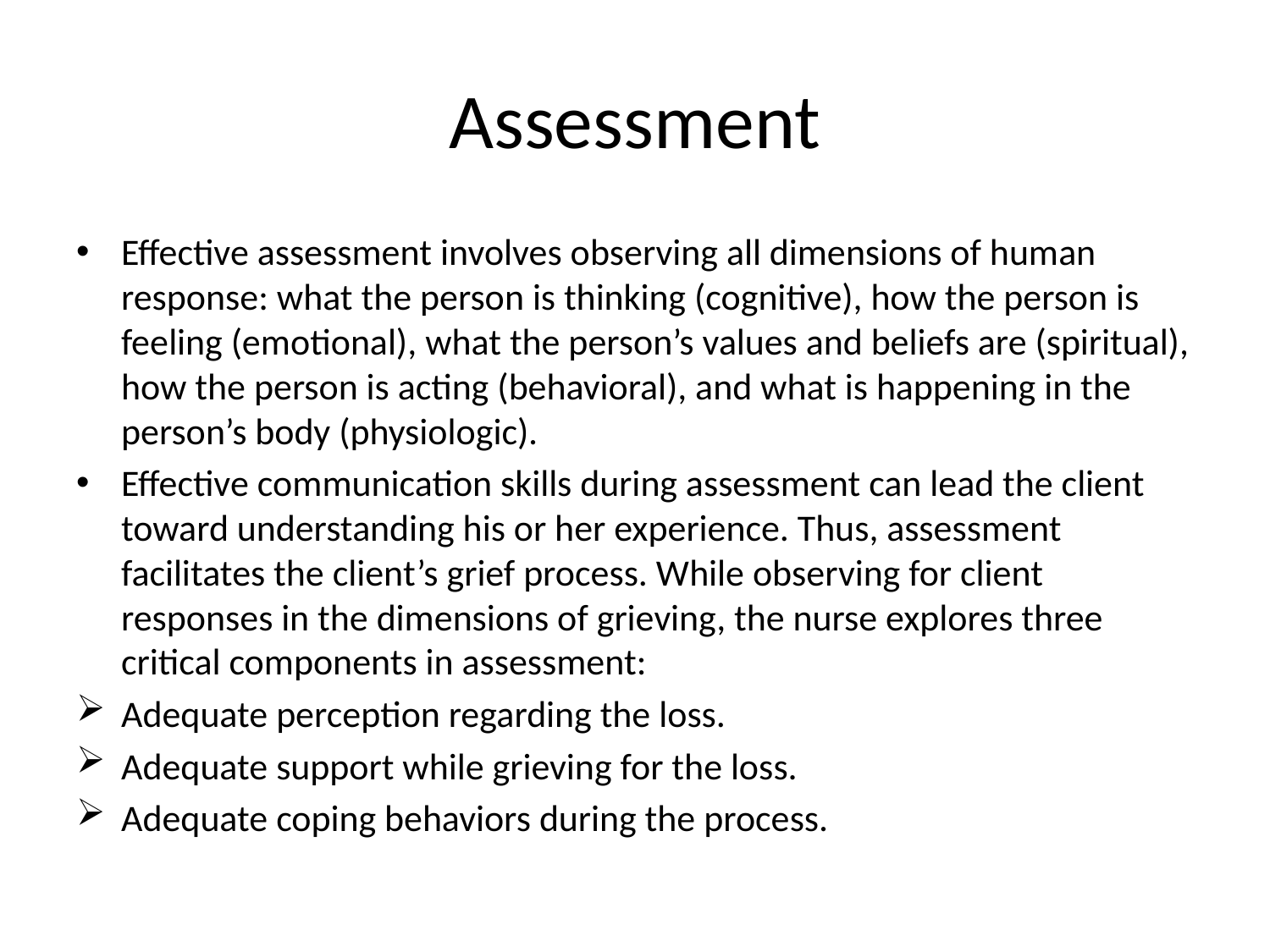

# Assessment
Effective assessment involves observing all dimensions of human response: what the person is thinking (cognitive), how the person is feeling (emotional), what the person’s values and beliefs are (spiritual), how the person is acting (behavioral), and what is happening in the person’s body (physiologic).
Effective communication skills during assessment can lead the client toward understanding his or her experience. Thus, assessment facilitates the client’s grief process. While observing for client responses in the dimensions of grieving, the nurse explores three critical components in assessment:
Adequate perception regarding the loss.
Adequate support while grieving for the loss.
Adequate coping behaviors during the process.